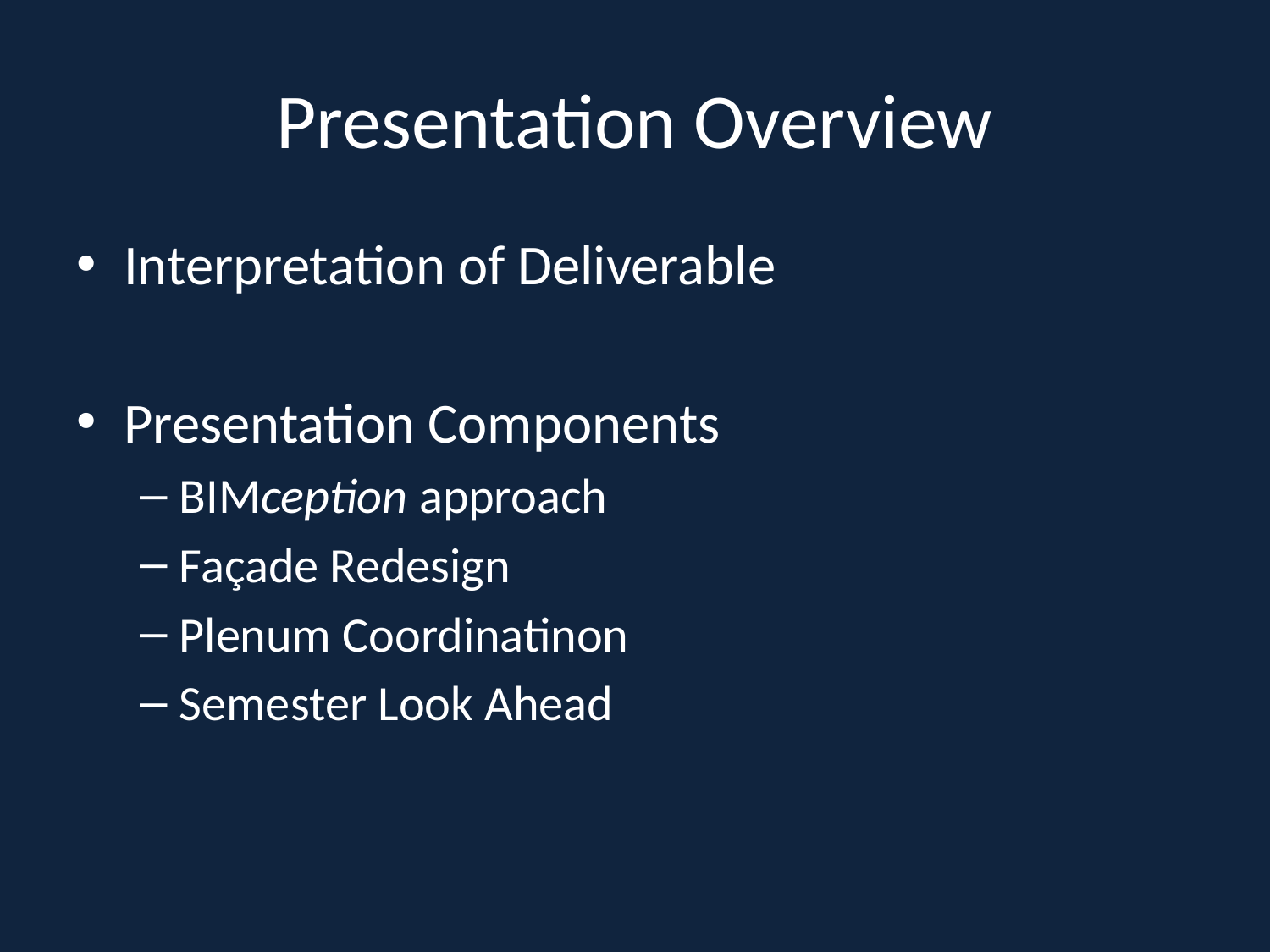

# Presentation Overview
Interpretation of Deliverable

Presentation Components
BIMception approach
Façade Redesign
Plenum Coordinatinon
Semester Look Ahead